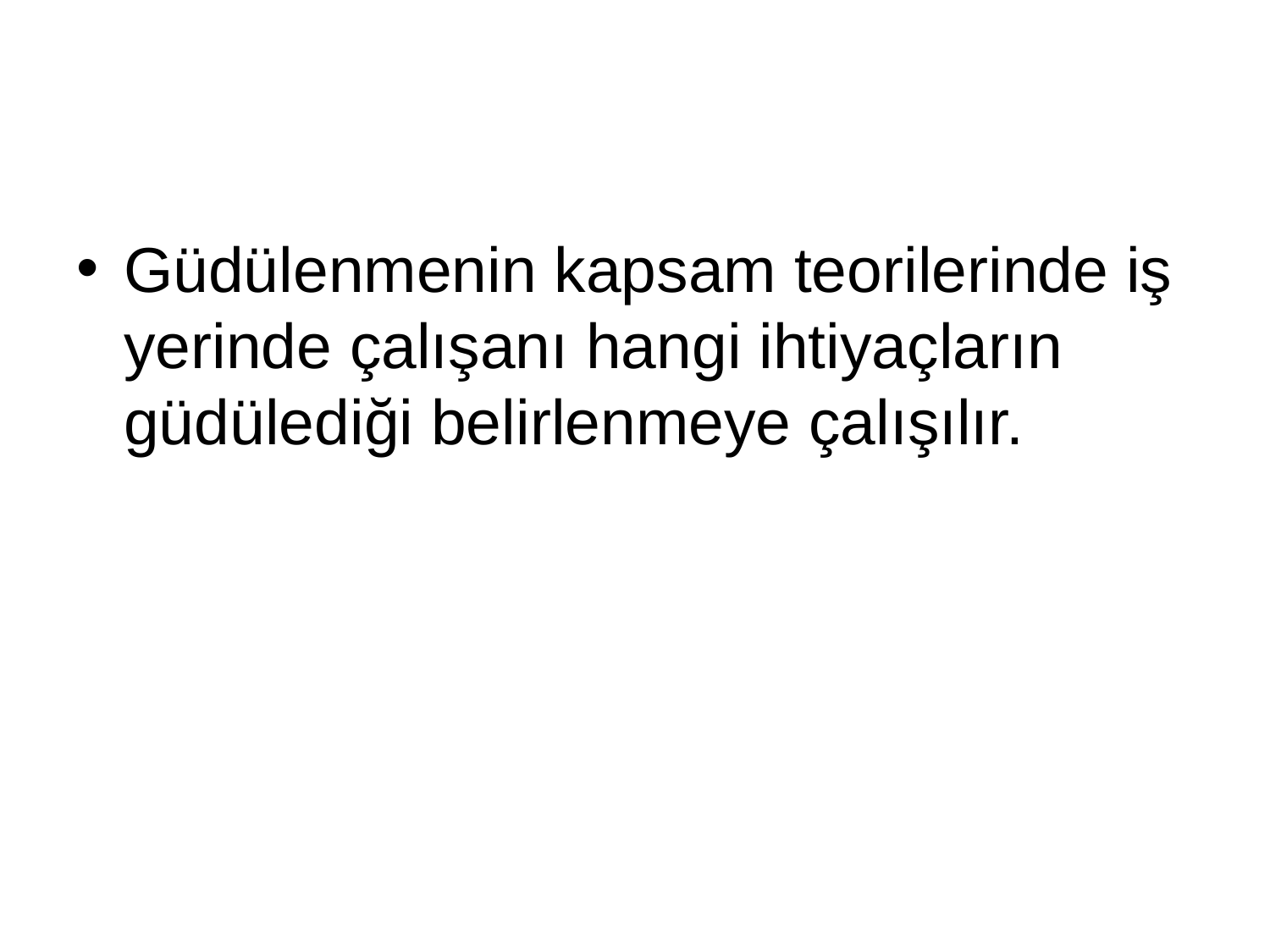

#
Güdülenmenin kapsam teorilerinde iş yerinde çalışanı hangi ihtiyaçların güdülediği belirlenmeye çalışılır.